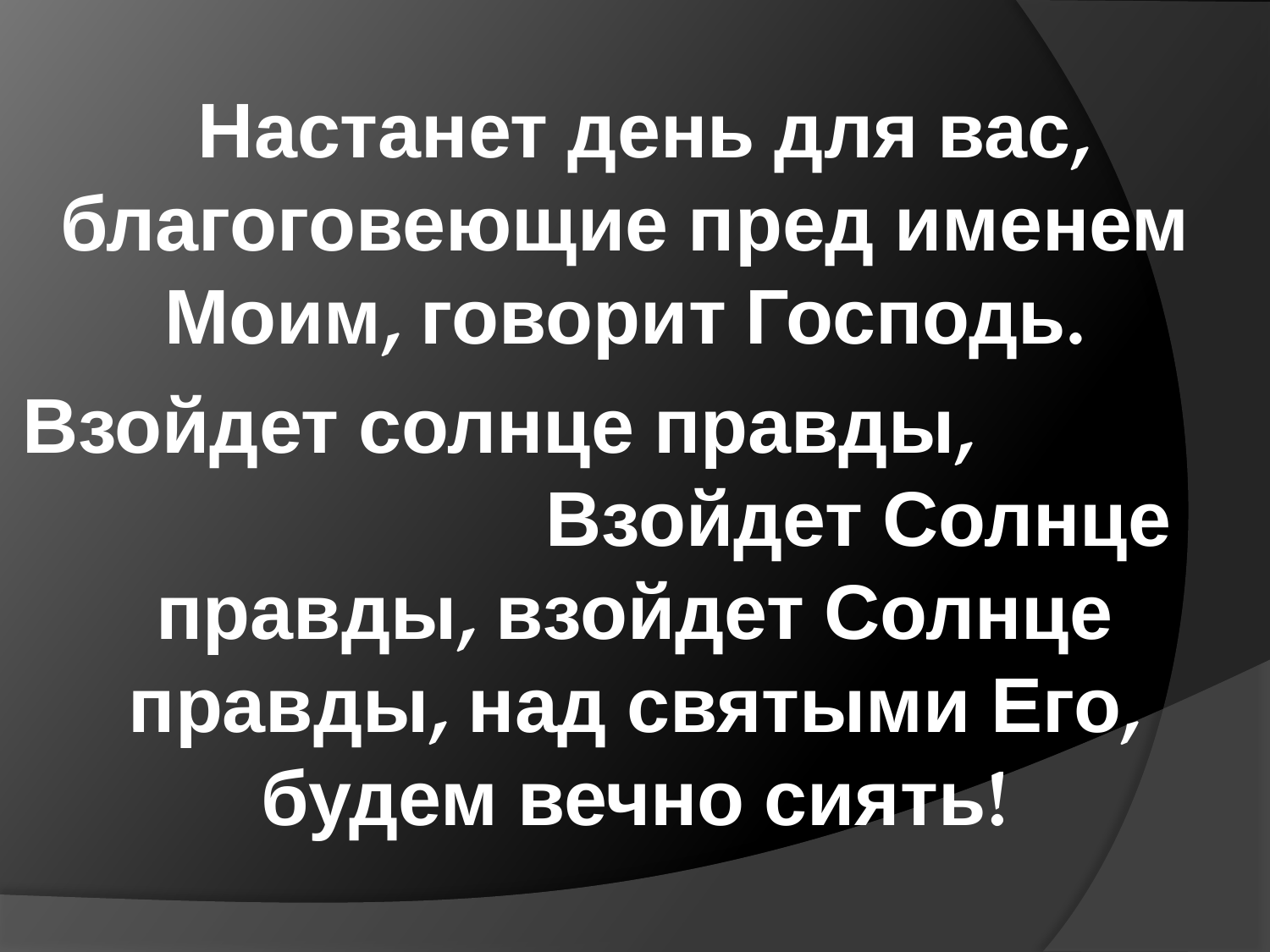

Настанет день для вас, благоговеющие пред именем  Моим, говорит Господь.
Взойдет солнце правды,                                      Взойдет Солнце правды, взойдет Солнце правды, над святыми Его, будем вечно сиять!